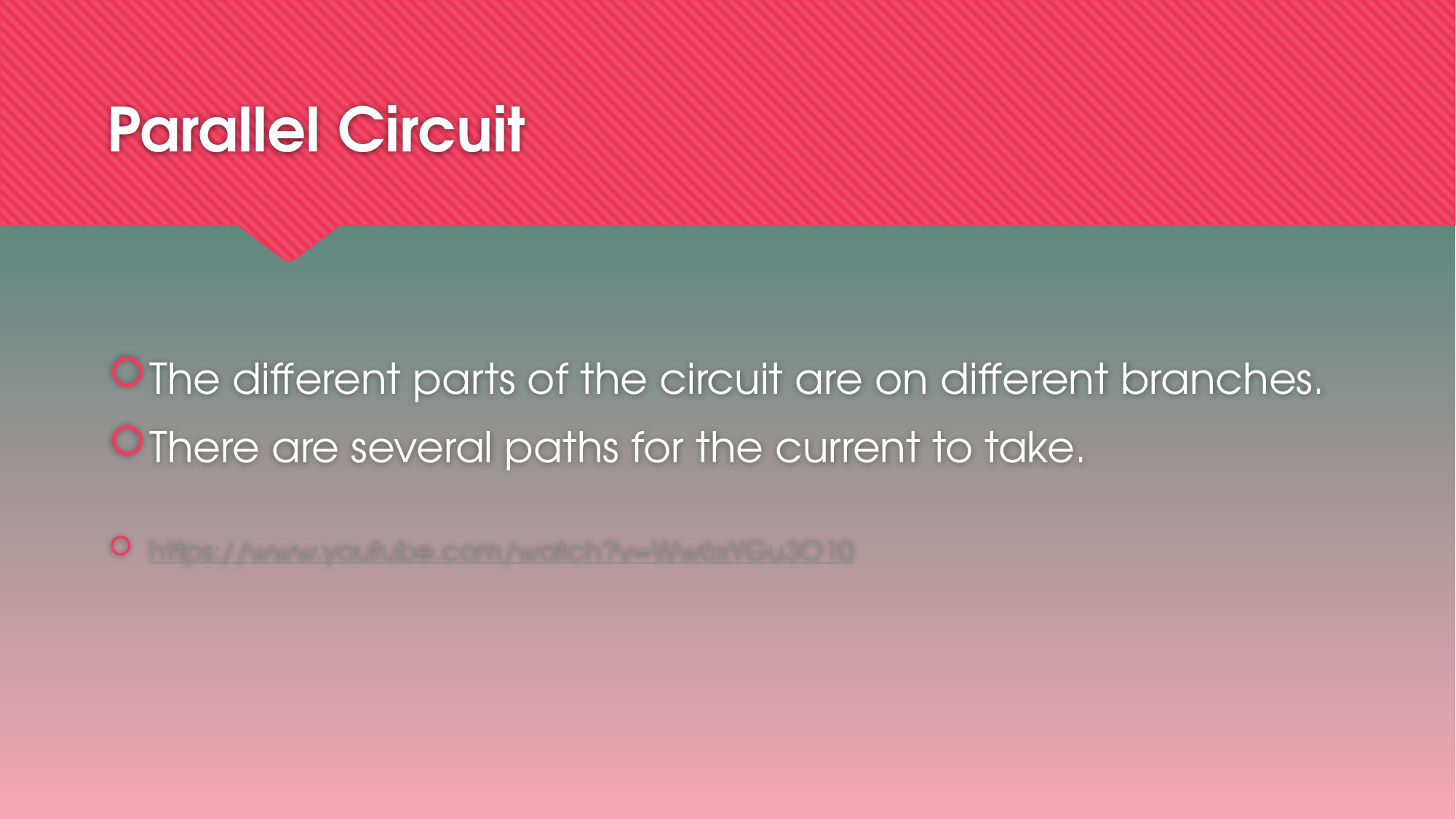

# Parallel Circuit
The different parts of the circuit are on different branches.
There are several paths for the current to take.

https://www.youtube.com/watch?v=Ww6xYGu3O10